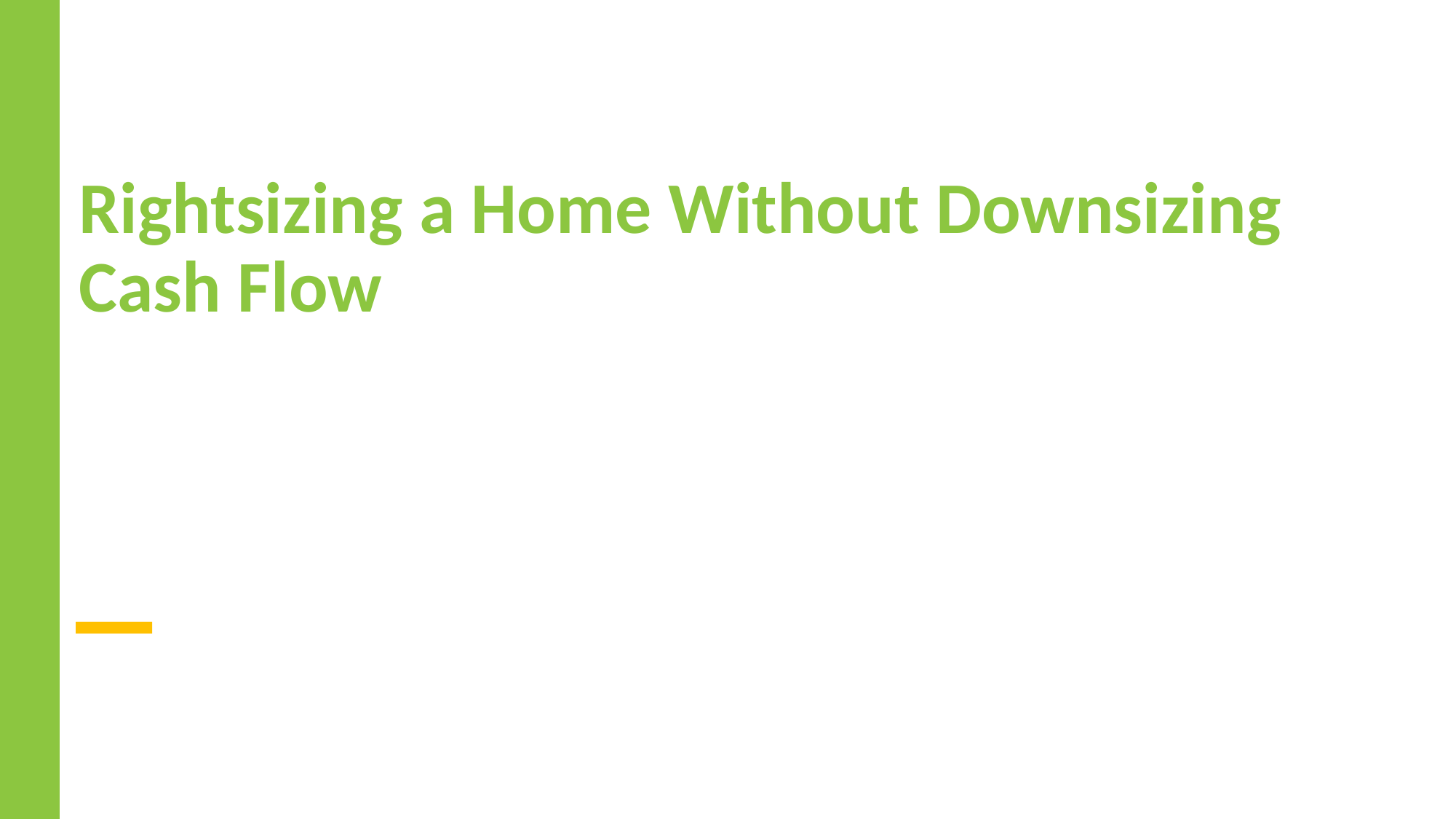

# Rightsizing a Home Without Downsizing Cash Flow
30